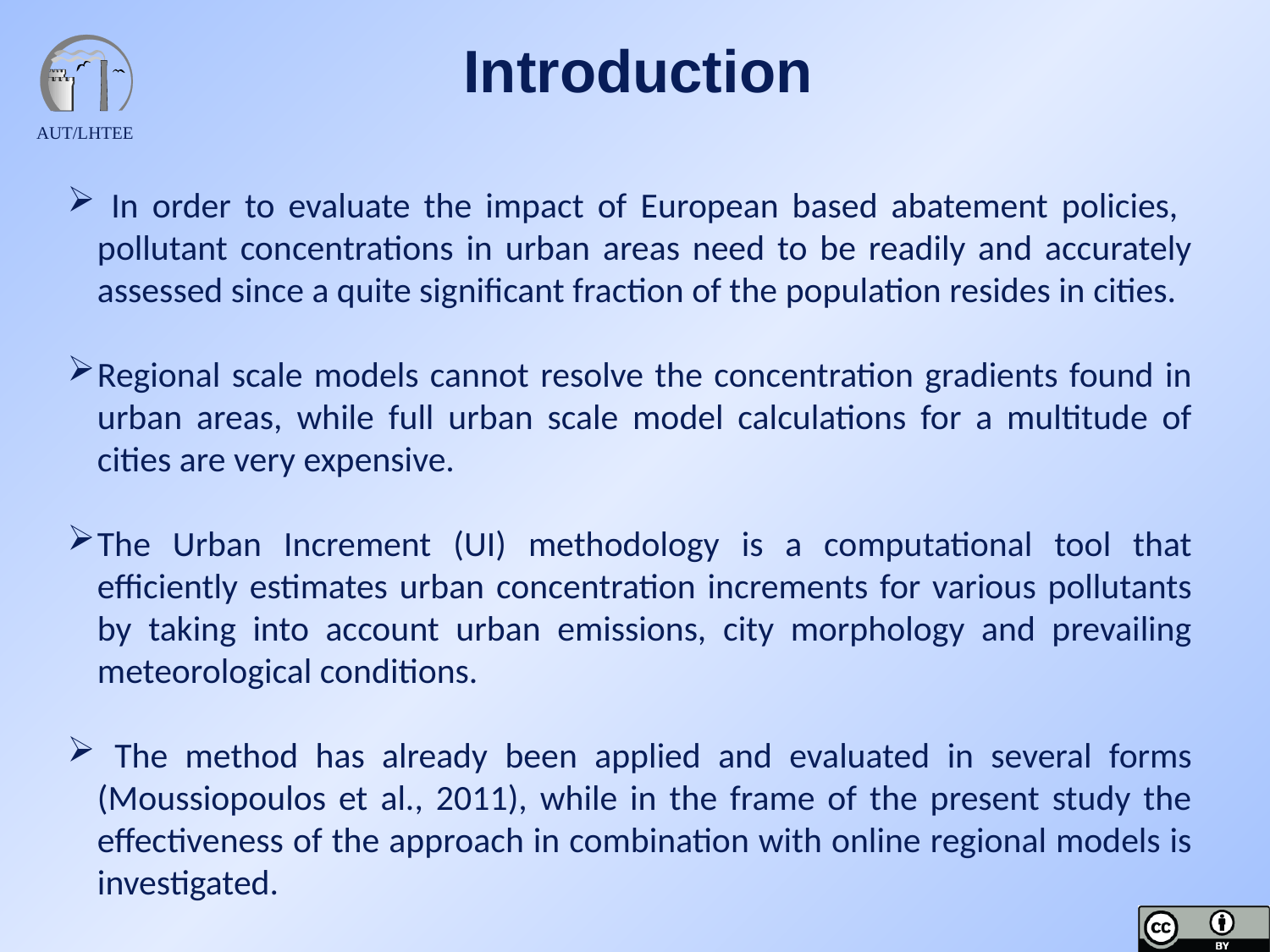

Introduction
 In order to evaluate the impact of European based abatement policies,  pollutant concentrations in urban areas need to be readily and accurately assessed since a quite significant fraction of the population resides in cities.

Regional scale models cannot resolve the concentration gradients found in urban areas, while full urban scale model calculations for a multitude of cities are very expensive.

The Urban Increment (UI) methodology is a computational tool that efficiently estimates urban concentration increments for various pollutants by taking into account urban emissions, city morphology and prevailing meteorological conditions.

 The method has already been applied and evaluated in several forms (Moussiopoulos et al., 2011), while in the frame of the present study the effectiveness of the approach in combination with online regional models is investigated.